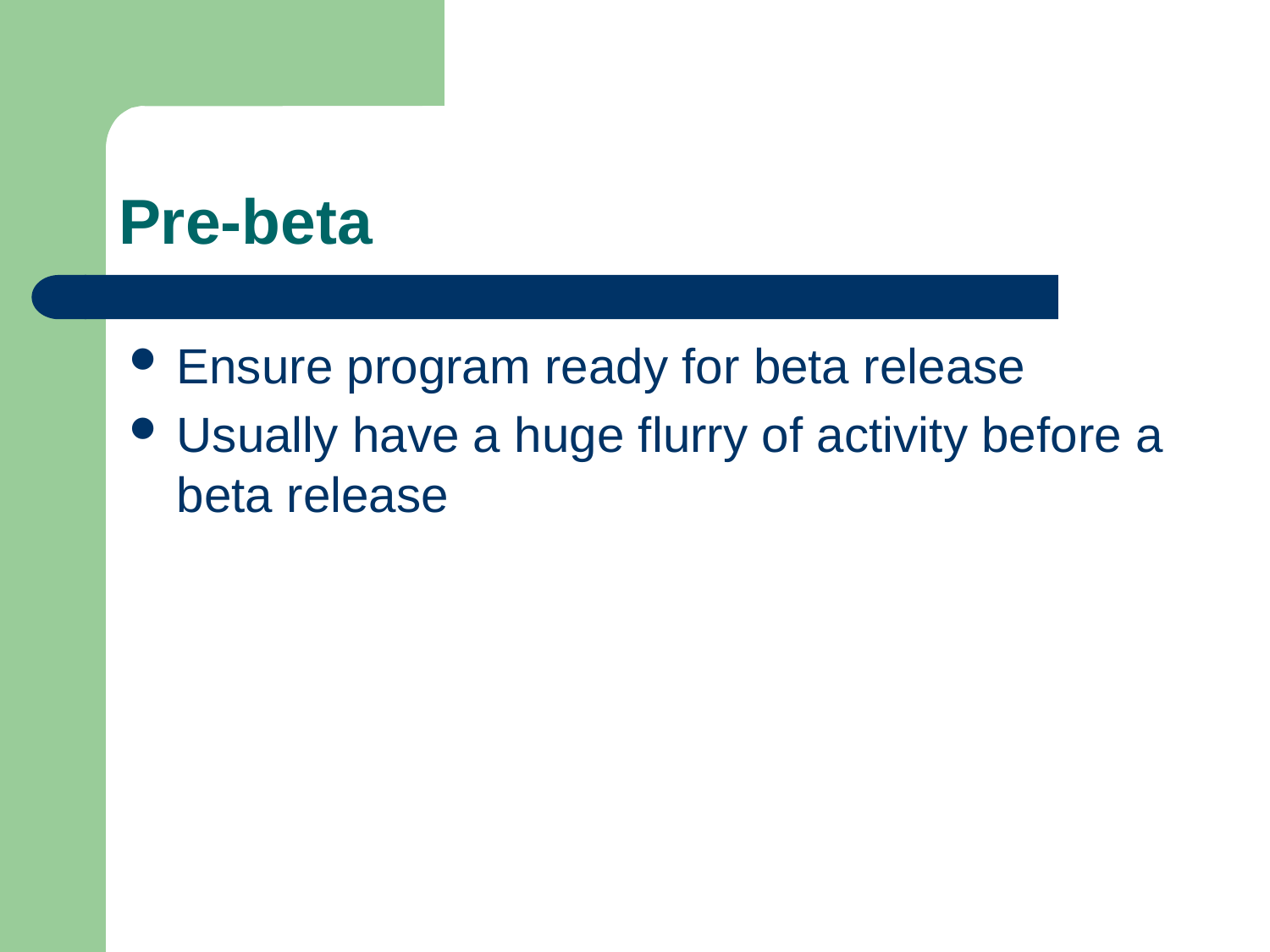

# Pre-beta
Ensure program ready for beta release
Usually have a huge flurry of activity before a beta release